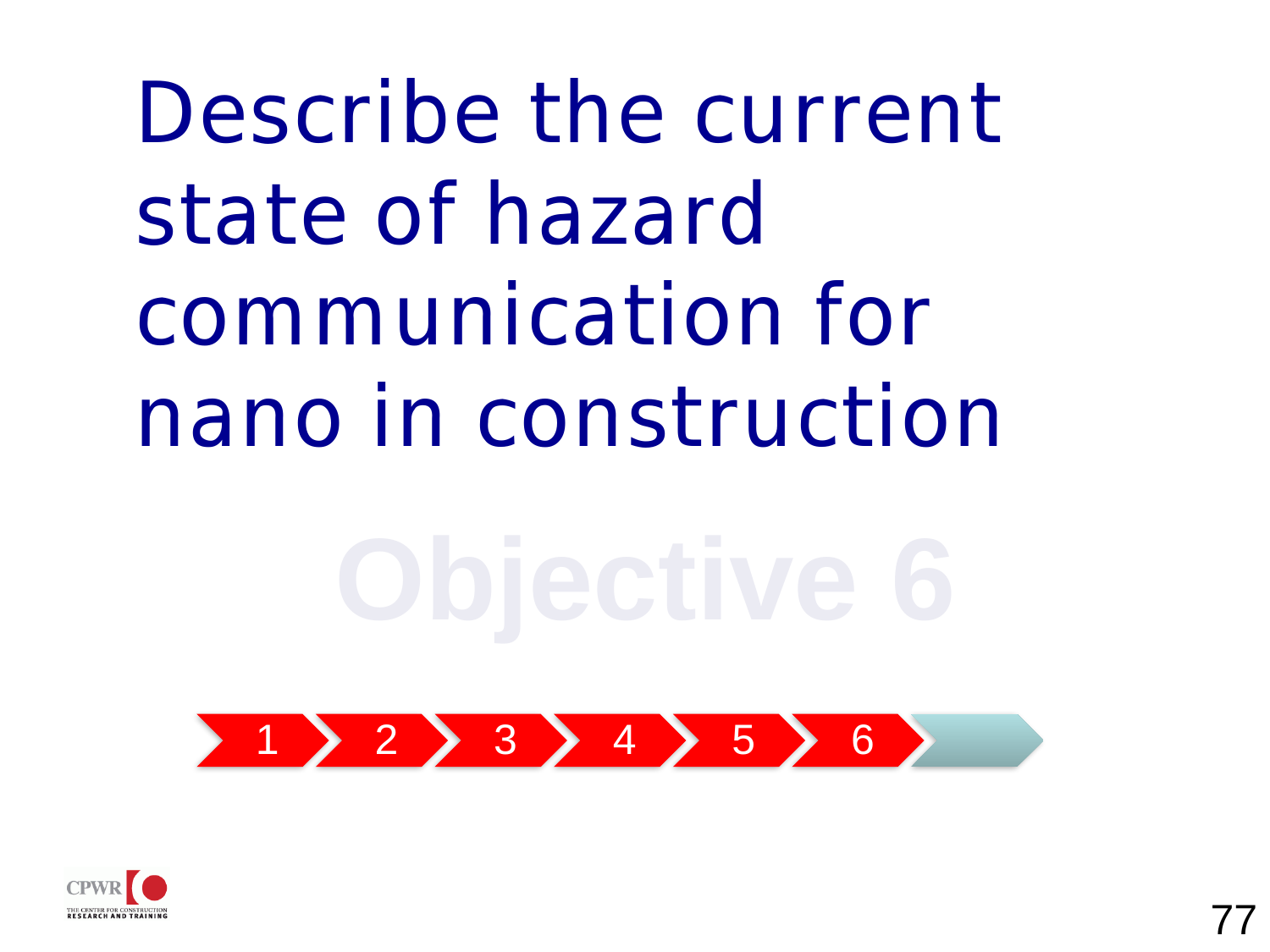

# Describe the current state of hazard communication for nano in construction
1
2
3
4
5
6

Objective 6

77